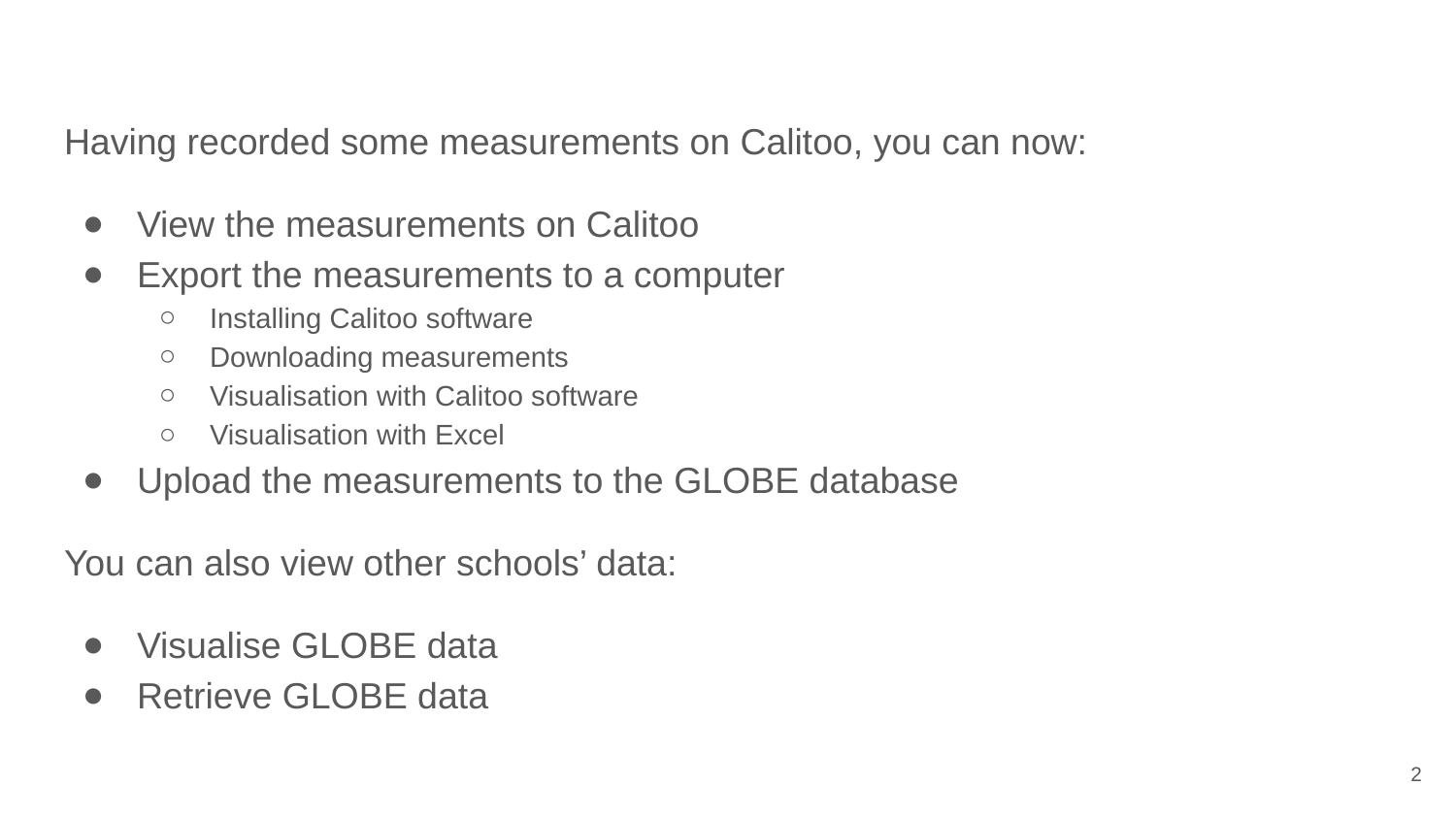

Having recorded some measurements on Calitoo, you can now:
View the measurements on Calitoo
Export the measurements to a computer
Installing Calitoo software
Downloading measurements
Visualisation with Calitoo software
Visualisation with Excel
Upload the measurements to the GLOBE database
You can also view other schools’ data:
Visualise GLOBE data
Retrieve GLOBE data
2